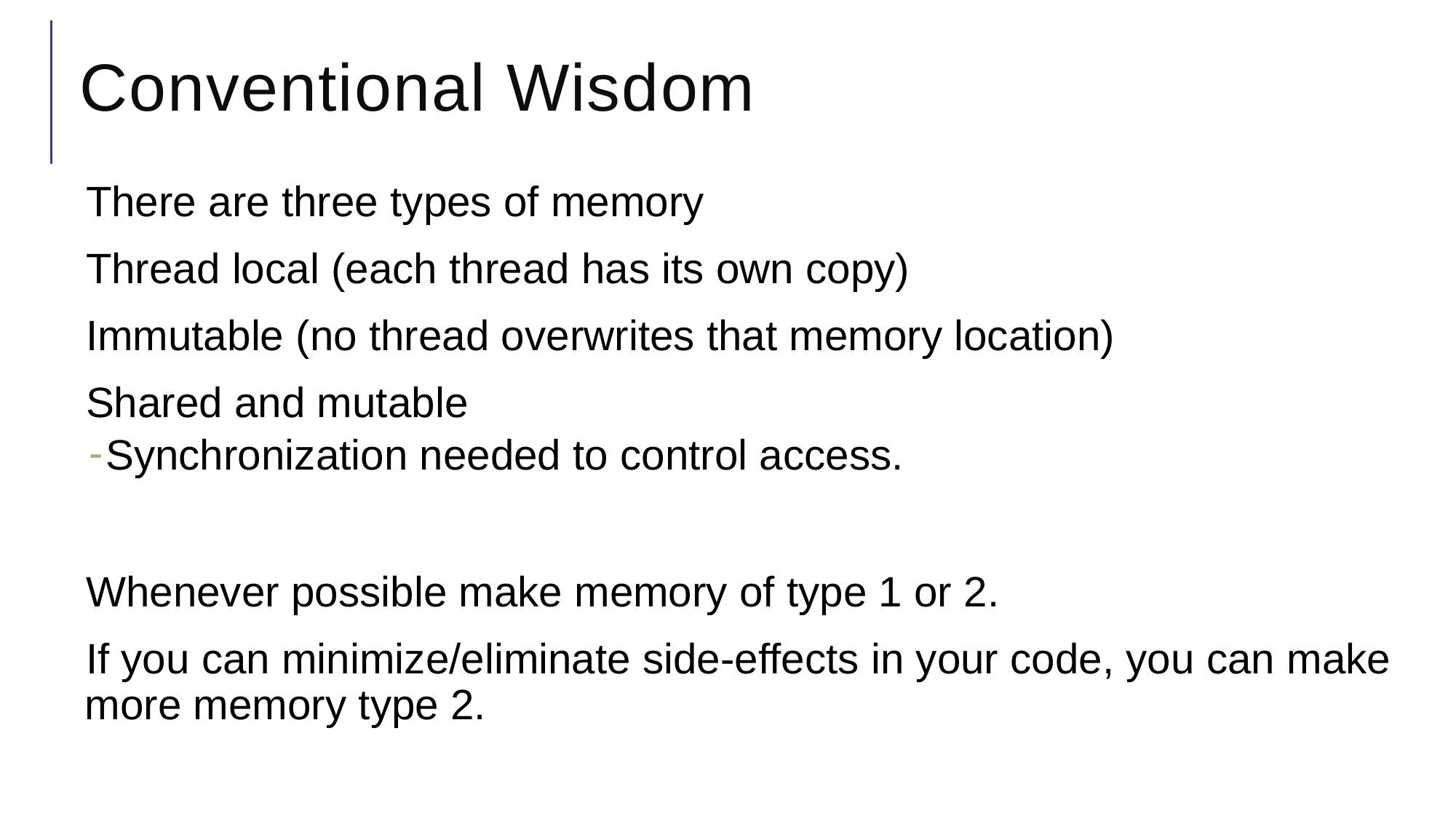

# Conventional Wisdom
There are three types of memory
Thread local (each thread has its own copy)
Immutable (no thread overwrites that memory location)
Shared and mutable
Synchronization needed to control access.

Whenever possible make memory of type 1 or 2.
If you can minimize/eliminate side-effects in your code, you can make more memory type 2.